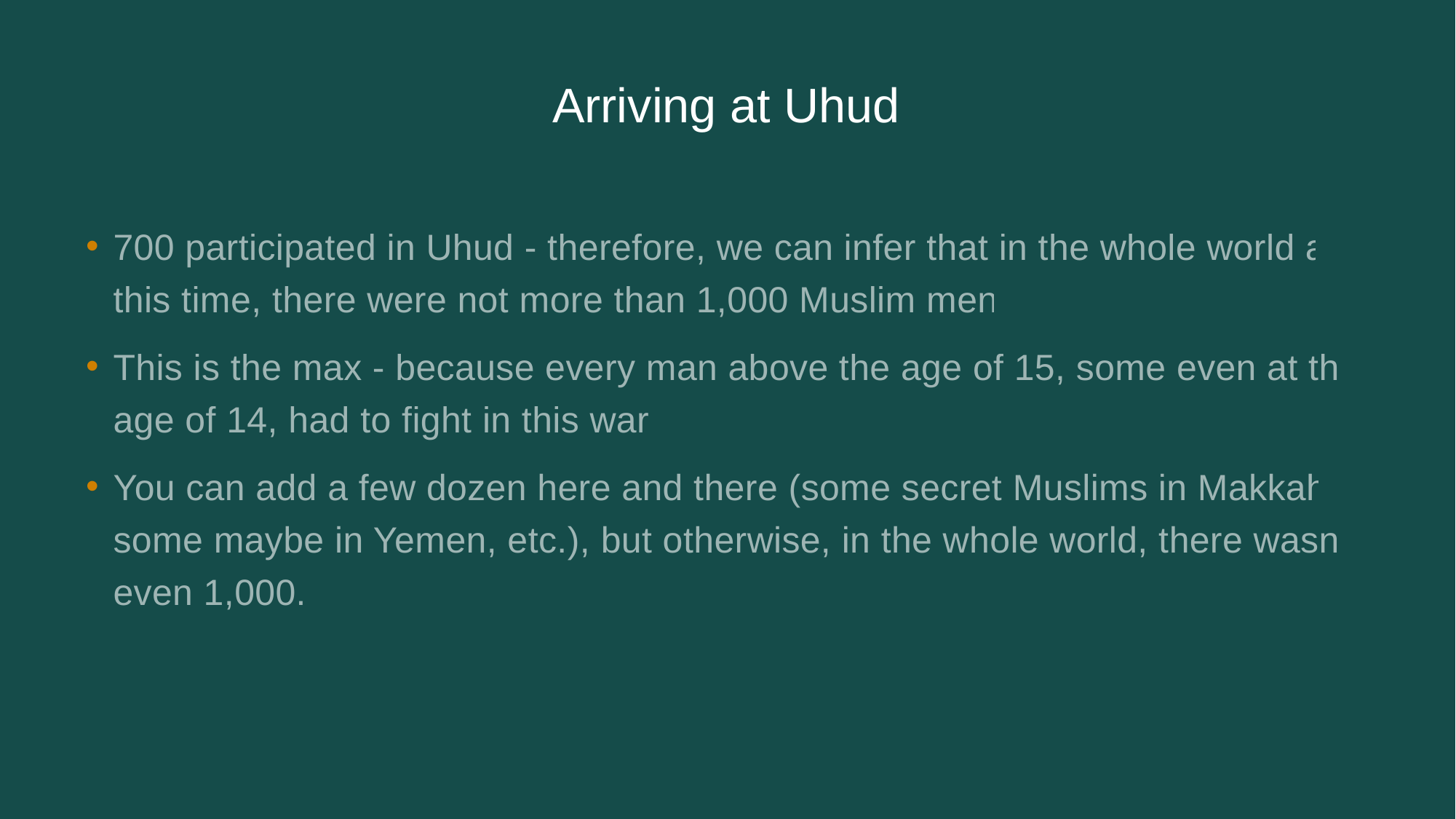

# Arriving at Uhud
700 participated in Uhud - therefore, we can infer that in the whole world at this time, there were not more than 1,000 Muslim men.
This is the max - because every man above the age of 15, some even at the age of 14, had to fight in this war.
You can add a few dozen here and there (some secret Muslims in Makkah, some maybe in Yemen, etc.), but otherwise, in the whole world, there wasn't even 1,000.